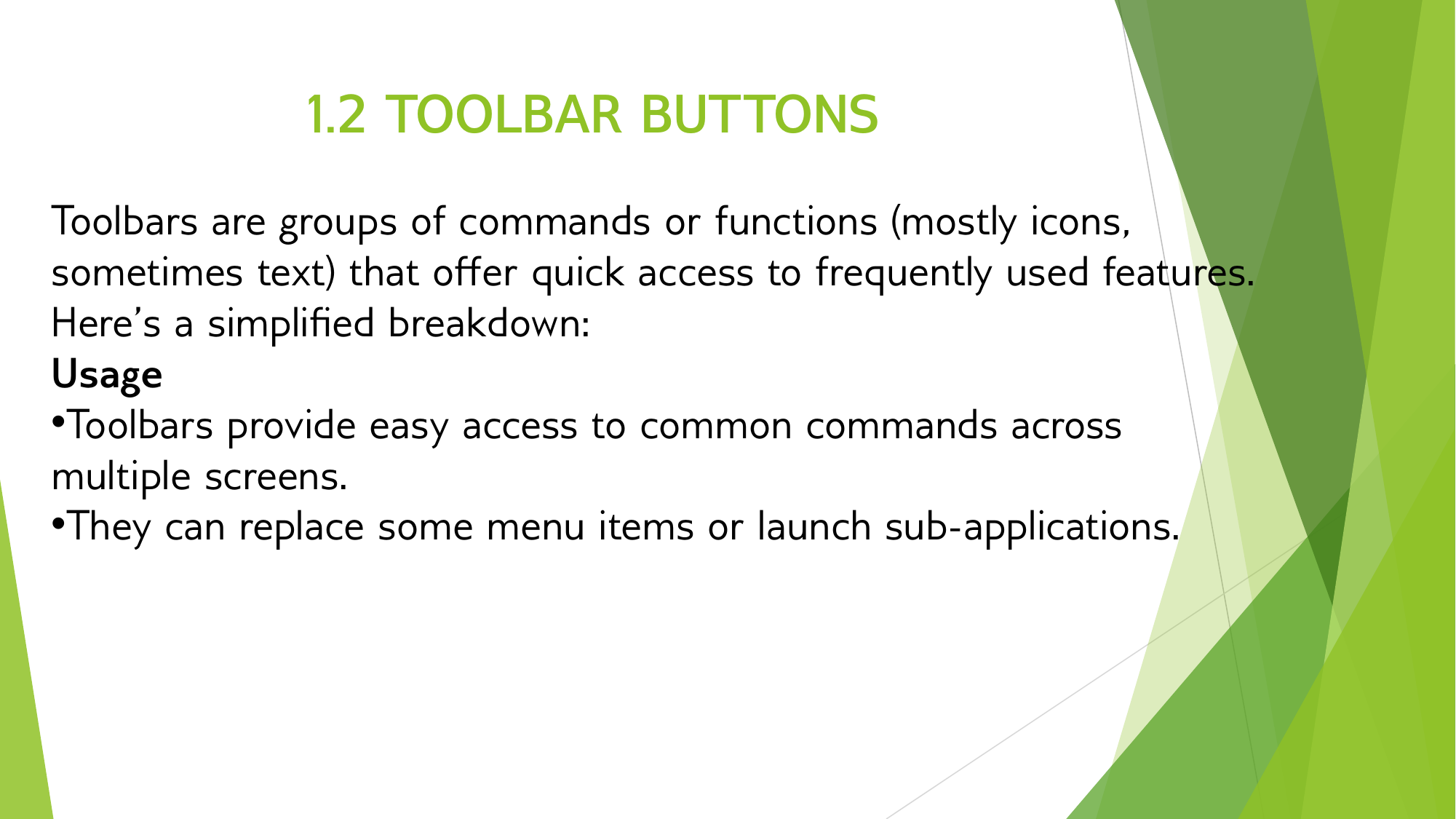

# 1.2 TOOLBAR BUTTONS
Toolbars are groups of commands or functions (mostly icons, sometimes text) that offer quick access to frequently used features. Here’s a simplified breakdown:
Usage
Toolbars provide easy access to common commands across multiple screens.
They can replace some menu items or launch sub-applications.